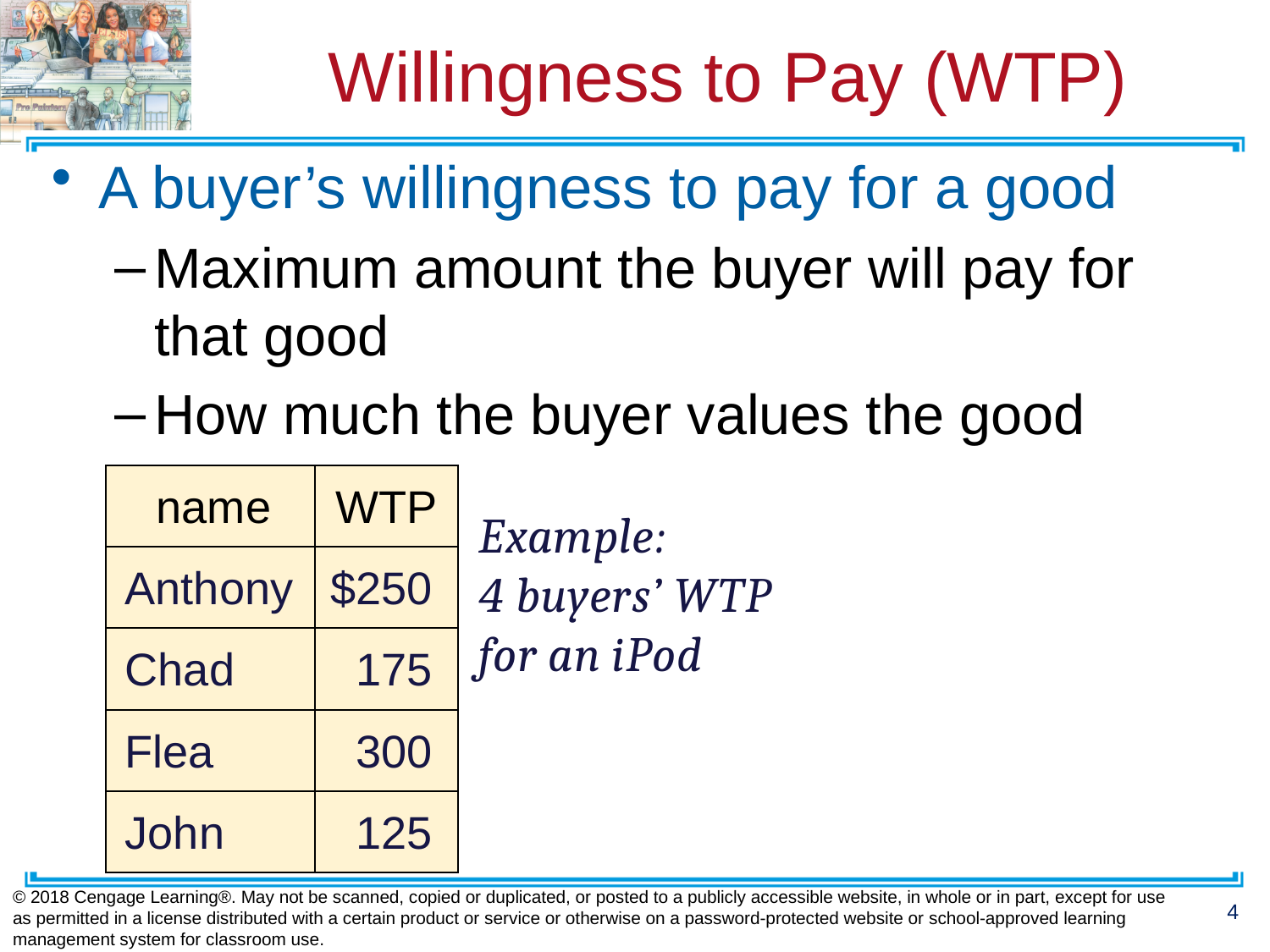

# Willingness to Pay (WTP)
A buyer’s willingness to pay for a good
Maximum amount the buyer will pay for that good
How much the buyer values the good
| name | WTP |
| --- | --- |
| Anthony | $250 |
| Chad | 175 |
| Flea | 300 |
| John | 125 |
Example:
4 buyers’ WTP
for an iPod

© 2018 Cengage Learning®. May not be scanned, copied or duplicated, or posted to a publicly accessible website, in whole or in part, except for use as permitted in a license distributed with a certain product or service or otherwise on a password-protected website or school-approved learning management system for classroom use.
4